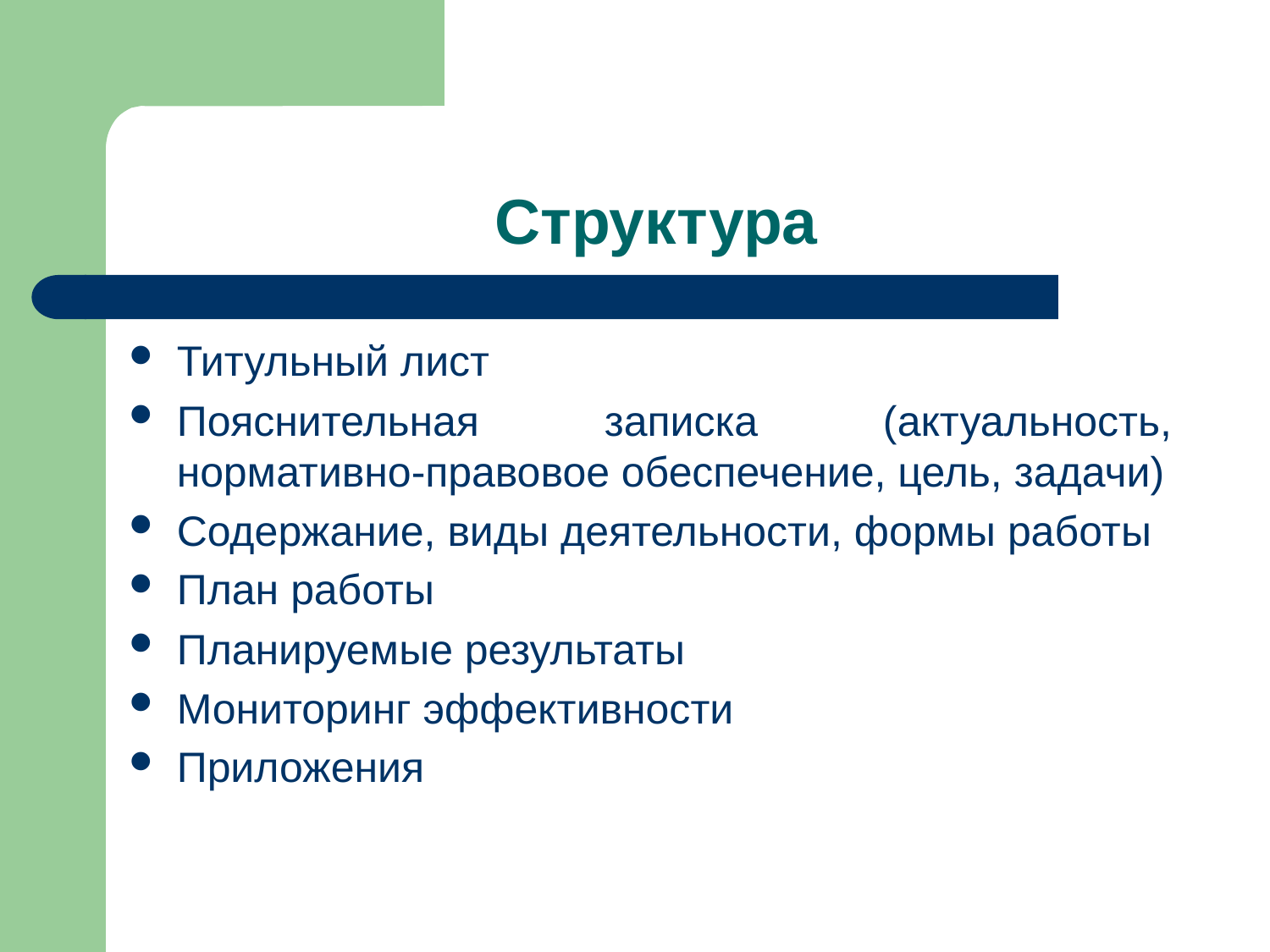

# Структура
Титульный лист
Пояснительная записка (актуальность, нормативно-правовое обеспечение, цель, задачи)
Содержание, виды деятельности, формы работы
План работы
Планируемые результаты
Мониторинг эффективности
Приложения